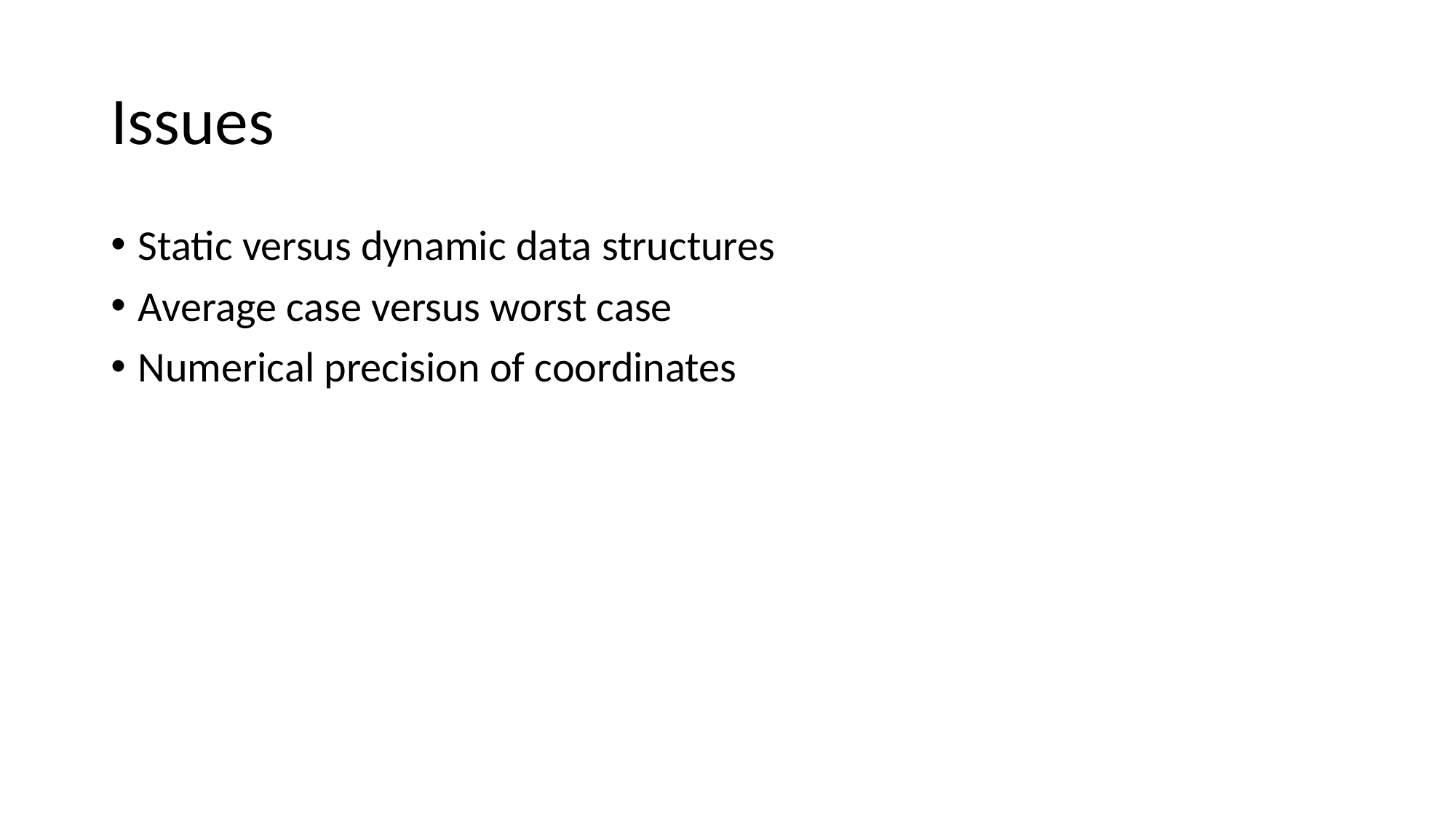

# Issues
Static versus dynamic data structures
Average case versus worst case
Numerical precision of coordinates